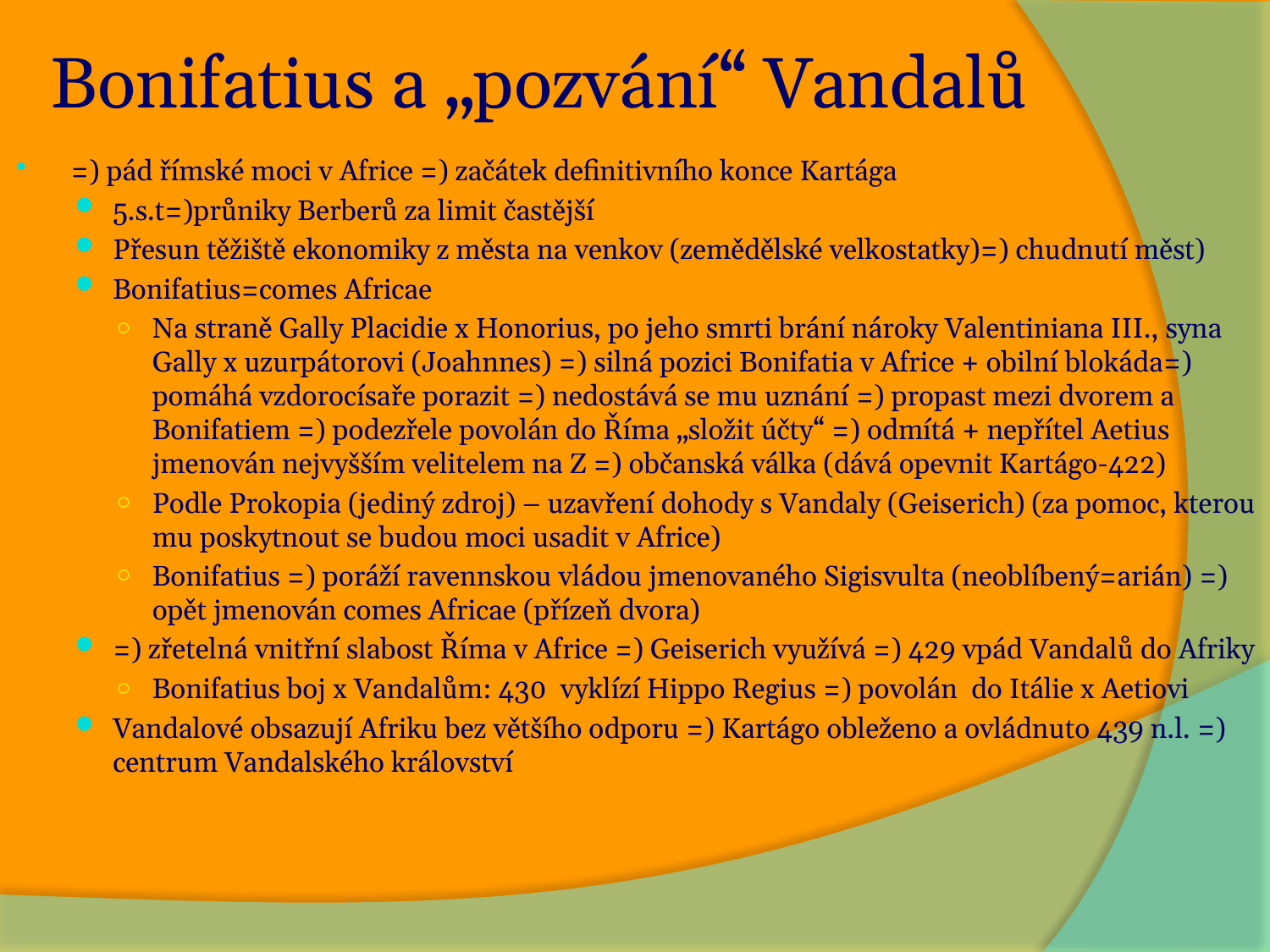

# Bonifatius a „pozvání“ Vandalů
=) pád římské moci v Africe =) začátek definitivního konce Kartága
5.s.t=)průniky Berberů za limit častější
Přesun těžiště ekonomiky z města na venkov (zemědělské velkostatky)=) chudnutí měst)
Bonifatius=comes Africae
Na straně Gally Placidie x Honorius, po jeho smrti brání nároky Valentiniana III., syna Gally x uzurpátorovi (Joahnnes) =) silná pozici Bonifatia v Africe + obilní blokáda=) pomáhá vzdorocísaře porazit =) nedostává se mu uznání =) propast mezi dvorem a Bonifatiem =) podezřele povolán do Říma „složit účty“ =) odmítá + nepřítel Aetius jmenován nejvyšším velitelem na Z =) občanská válka (dává opevnit Kartágo-422)
Podle Prokopia (jediný zdroj) – uzavření dohody s Vandaly (Geiserich) (za pomoc, kterou mu poskytnout se budou moci usadit v Africe)
Bonifatius =) poráží ravennskou vládou jmenovaného Sigisvulta (neoblíbený=arián) =) opět jmenován comes Africae (přízeň dvora)
=) zřetelná vnitřní slabost Říma v Africe =) Geiserich využívá =) 429 vpád Vandalů do Afriky
Bonifatius boj x Vandalům: 430  vyklízí Hippo Regius =) povolán  do Itálie x Aetiovi
Vandalové obsazují Afriku bez většího odporu =) Kartágo obleženo a ovládnuto 439 n.l. =) centrum Vandalského království